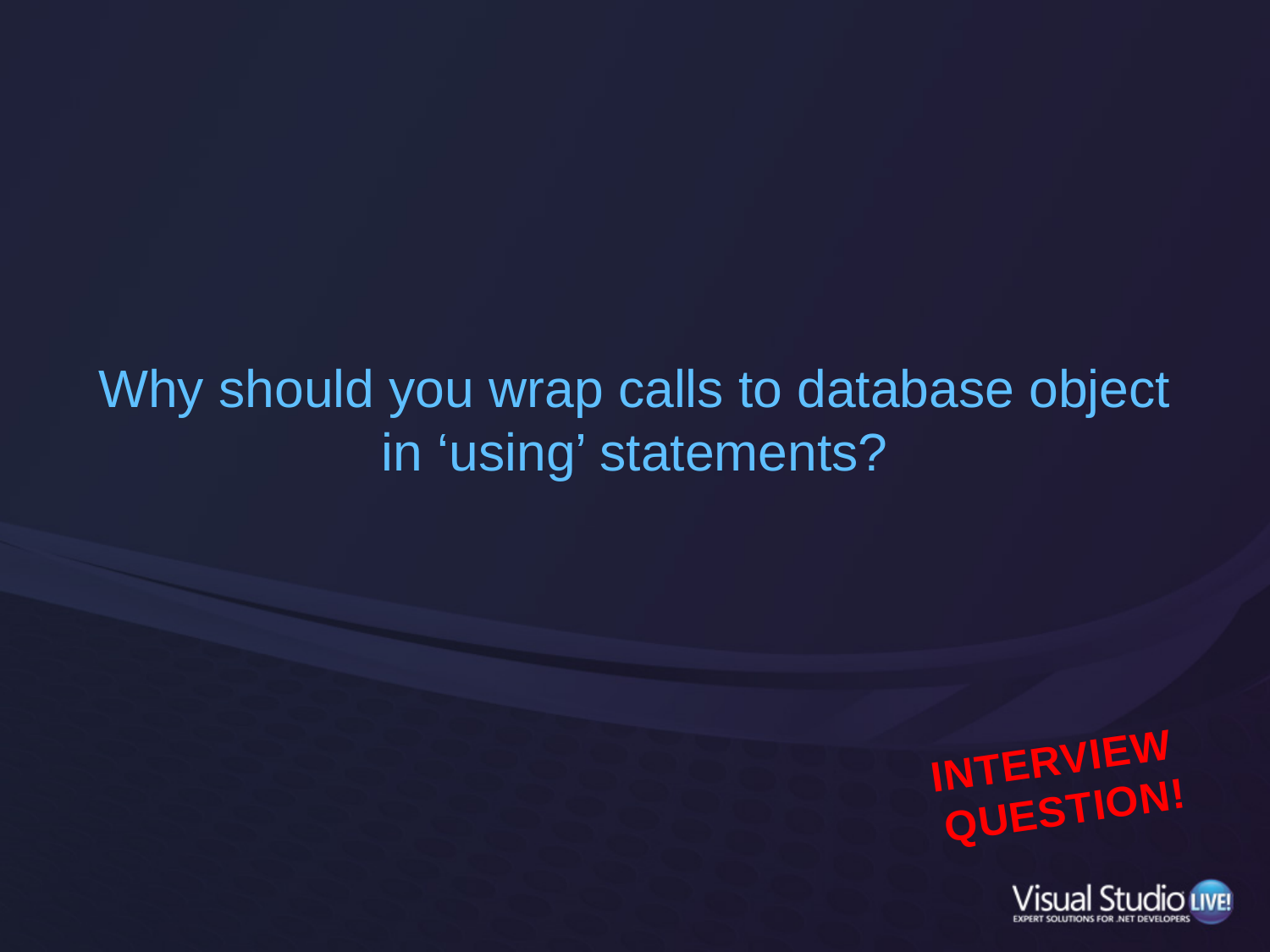

# Why should you wrap calls to database object in ‘using’ statements?
INTERVIEW
QUESTION!